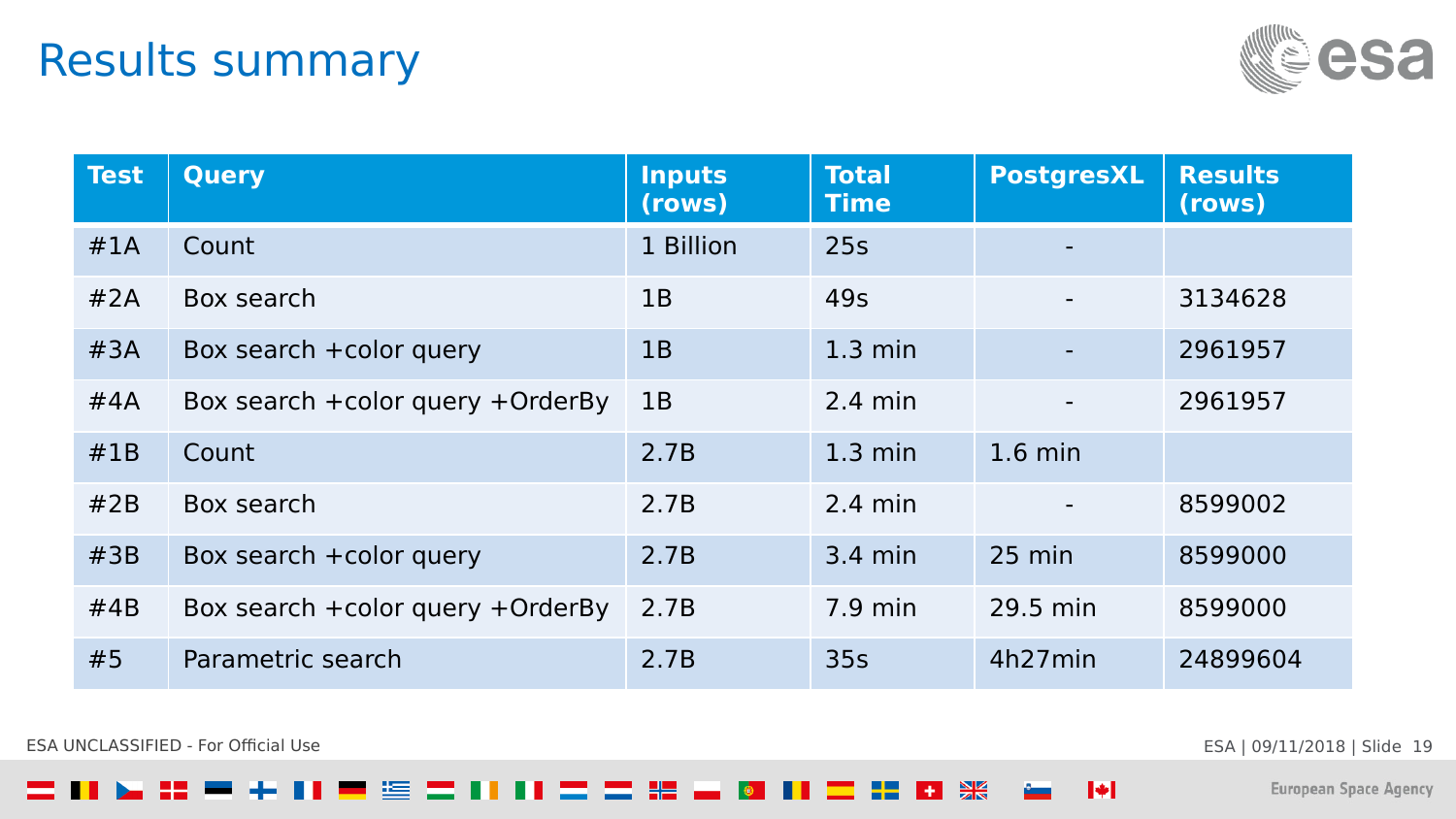

# Results summary

| Test | Query | Inputs (rows) | Total Time | PostgresXL | Results (rows) |
| --- | --- | --- | --- | --- | --- |
| #1A | Count | 1 Billion | 25s | - |  |
| #2A | Box search | 1B | 49s | - | 3134628 |
| #3A | Box search +color query | 1B | 1.3 min | - | 2961957 |
| #4A | Box search +color query +OrderBy | 1B | 2.4 min | - | 2961957 |
| #1B | Count | 2.7B | 1.3 min | 1.6 min |  |
| #2B | Box search | 2.7B | 2.4 min | - | 8599002 |
| #3B | Box search +color query | 2.7B | 3.4 min | 25 min | 8599000 |
| #4B | Box search +color query +OrderBy | 2.7B | 7.9 min | 29.5 min | 8599000 |
| #5 | Parametric search | 2.7B | 35s | 4h27min | 24899604 |